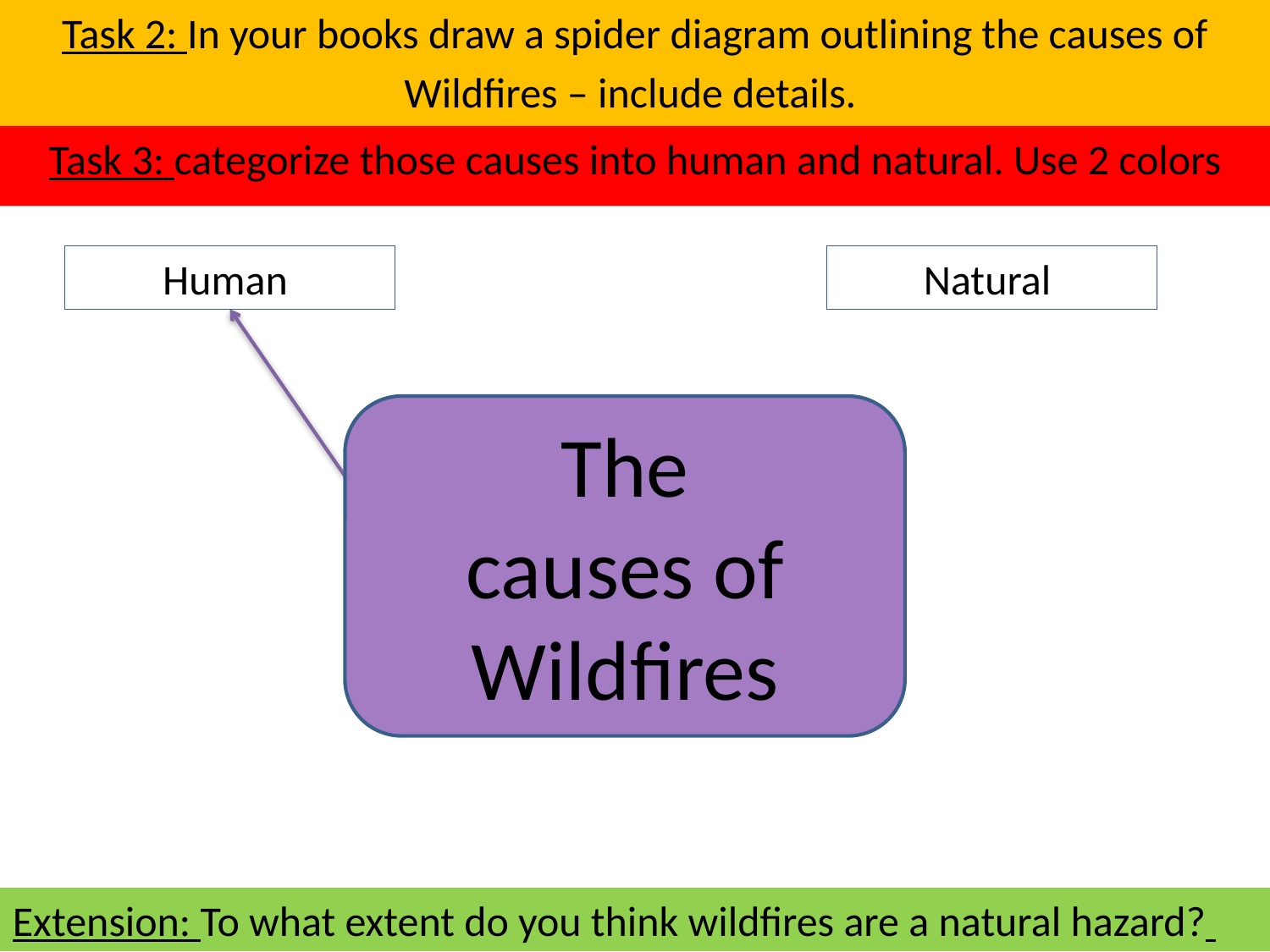

Task 2: In your books draw a spider diagram outlining the causes of
Wildfires – include details.
Task 3: categorize those causes into human and natural. Use 2 colors
Human
Natural

The causes of Wildfires
Extension: To what extent do you think wildfires are a natural hazard?